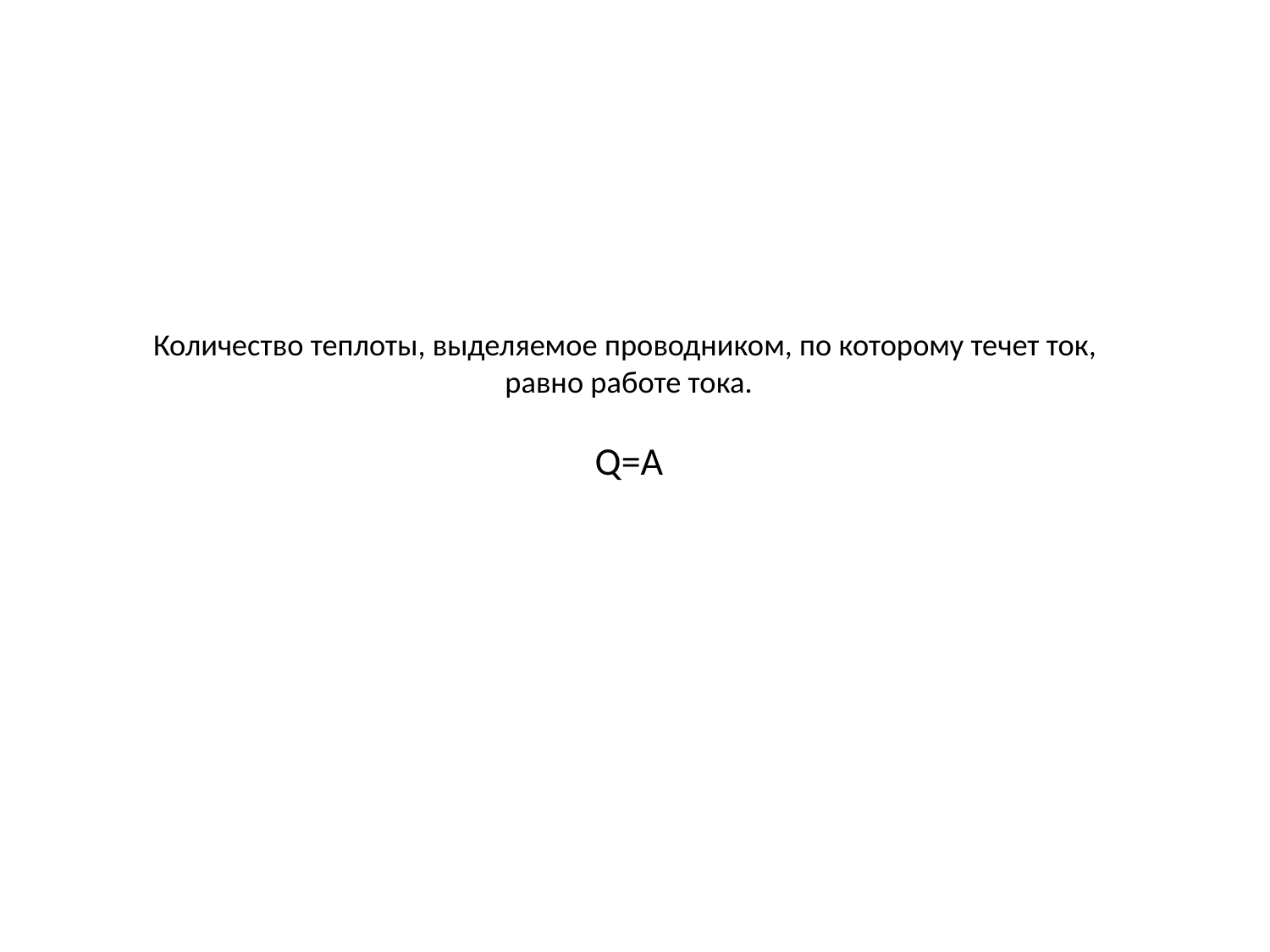

# Количество теплоты, выделяемое проводником, по которому течет ток, равно работе тока. Q=A